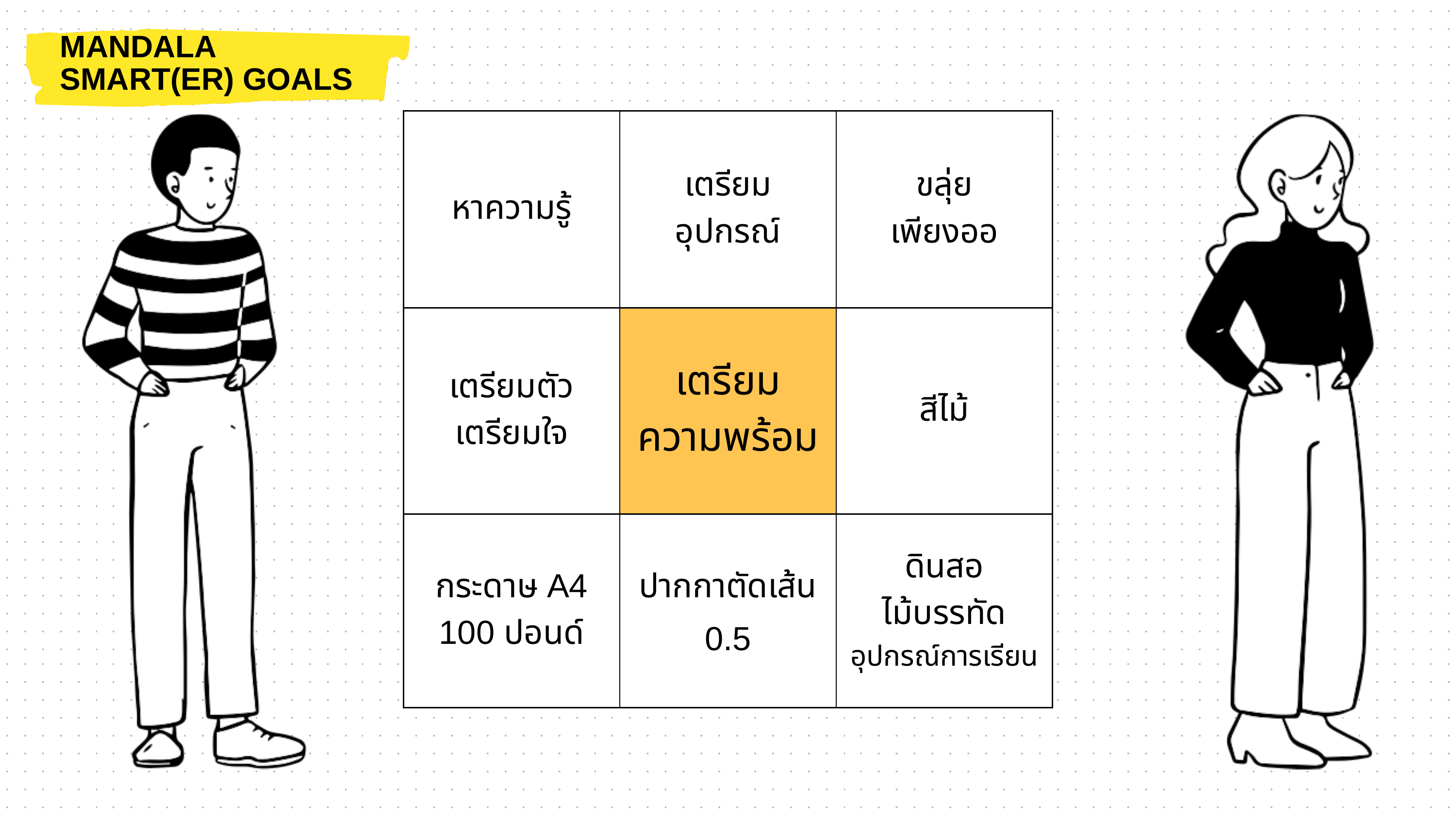

MANDALA SMART(ER) GOALS
| หาความรู้ | เตรียมอุปกรณ์ | ขลุ่ย เพียงออ |
| --- | --- | --- |
| เตรียมตัวเตรียมใจ | เตรียม ความพร้อม | สีไม้ |
| กระดาษ A4 100 ปอนด์ | ปากกาตัดเส้น 0.5 | ดินสอ ไม้บรรทัด อุปกรณ์การเรียน |